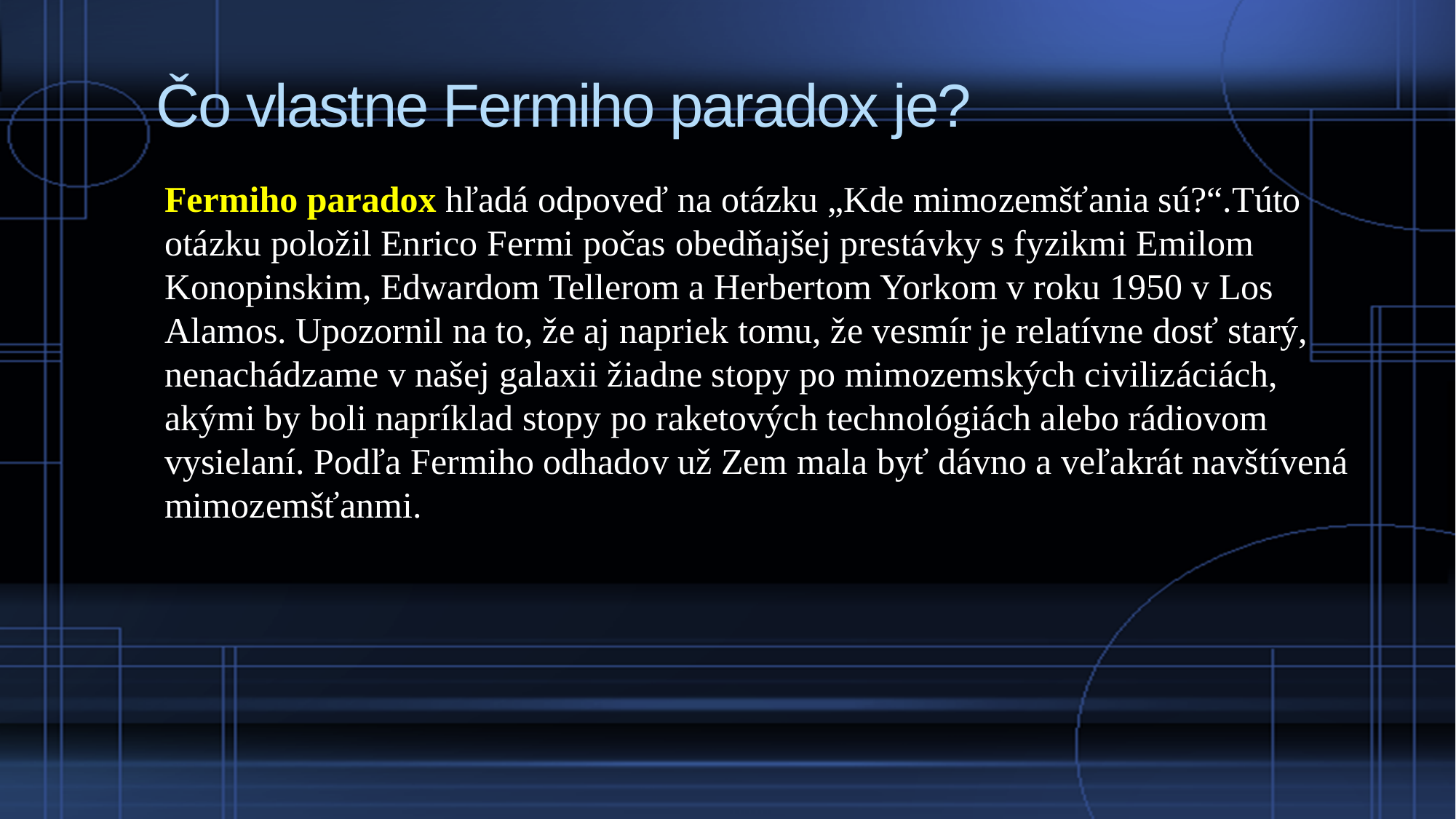

# Čo vlastne Fermiho paradox je?
Fermiho paradox hľadá odpoveď na otázku „Kde mimozemšťania sú?“.Túto otázku položil Enrico Fermi počas obedňajšej prestávky s fyzikmi Emilom Konopinskim, Edwardom Tellerom a Herbertom Yorkom v roku 1950 v Los Alamos. Upozornil na to, že aj napriek tomu, že vesmír je relatívne dosť starý, nenachádzame v našej galaxii žiadne stopy po mimozemských civilizáciách, akými by boli napríklad stopy po raketových technológiách alebo rádiovom vysielaní. Podľa Fermiho odhadov už Zem mala byť dávno a veľakrát navštívená mimozemšťanmi.